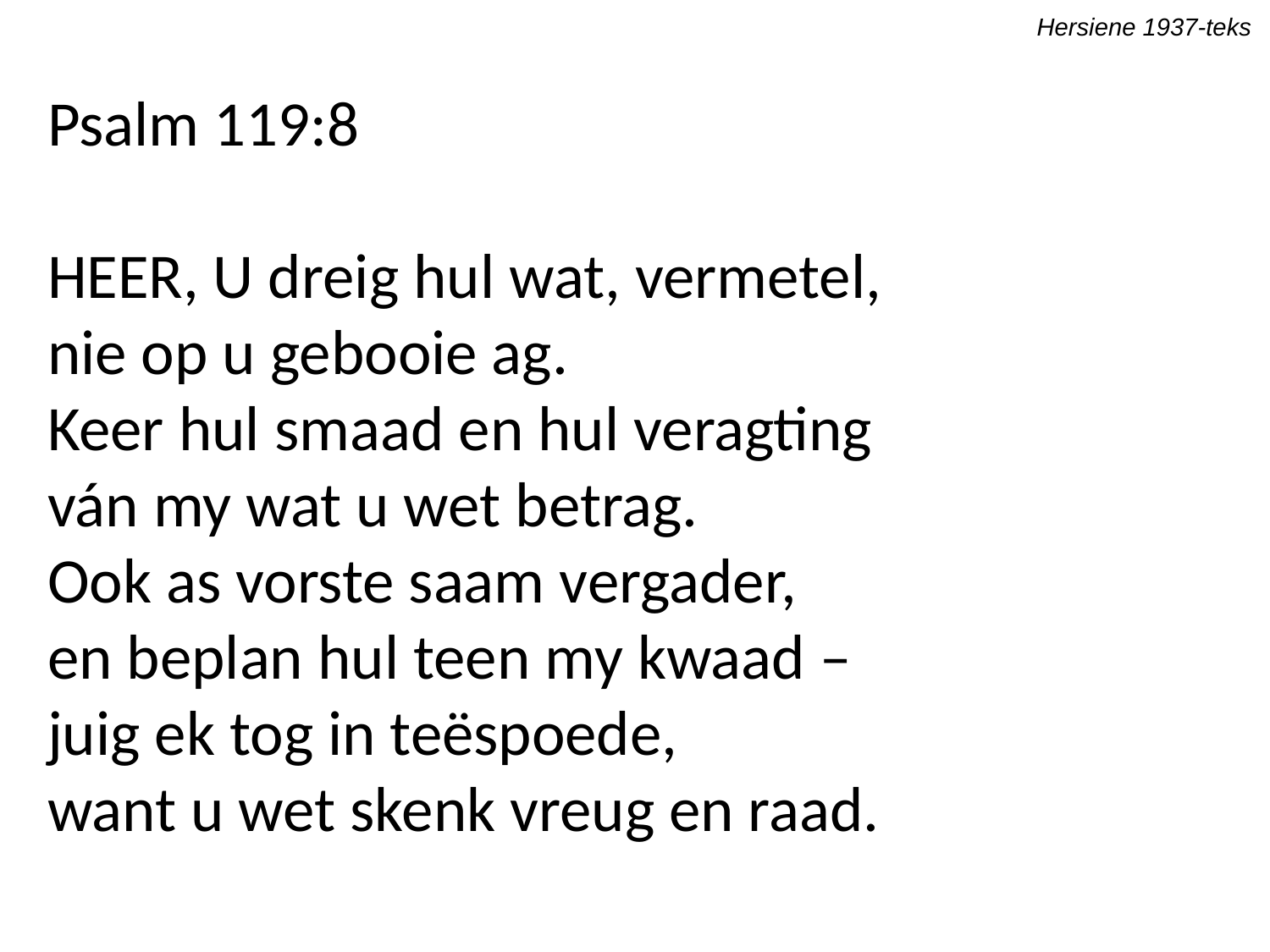

Hersiene 1937-teks
Psalm 119:8

Heer, U dreig hul wat, vermetel,
nie op u gebooie ag.
Keer hul smaad en hul veragting
ván my wat u wet betrag.
Ook as vorste saam vergader,
en beplan hul teen my kwaad –
juig ek tog in teëspoede,
want u wet skenk vreug en raad.